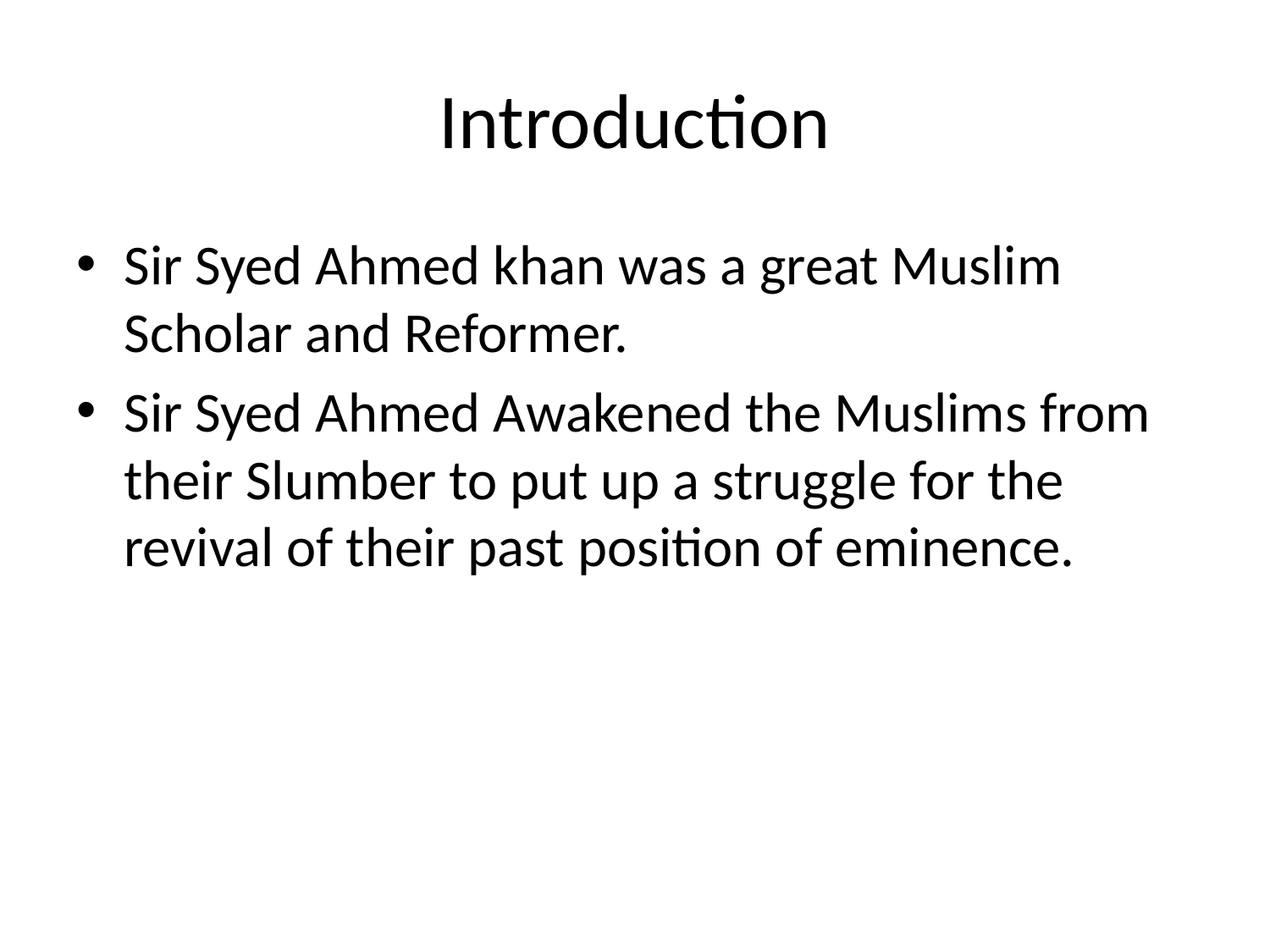

# Introduction
Sir Syed Ahmed khan was a great Muslim Scholar and Reformer.
Sir Syed Ahmed Awakened the Muslims from their Slumber to put up a struggle for the revival of their past position of eminence.